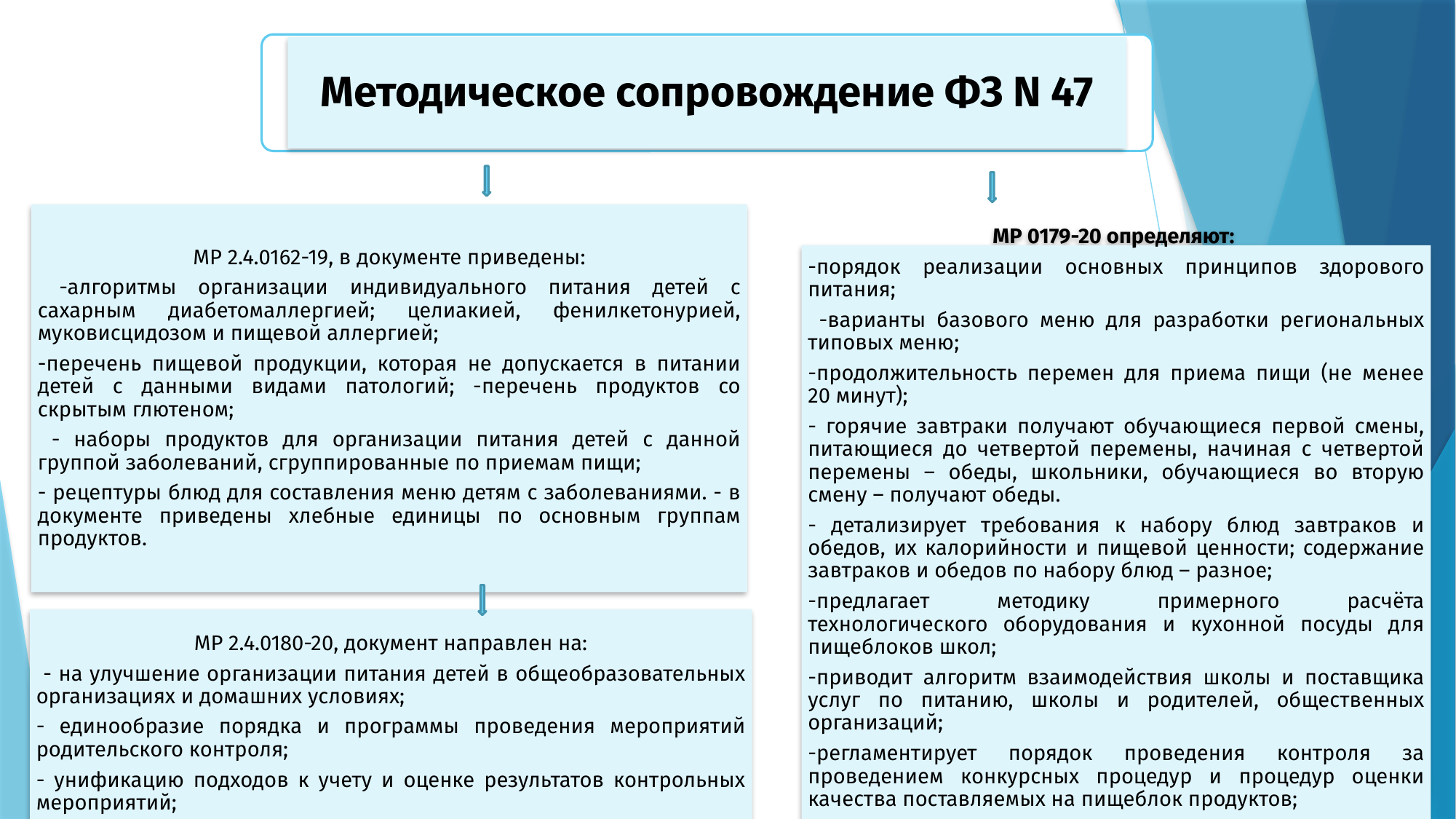

Методическое сопровождение ФЗ N 47

МР 2.4.0162-19, в документе приведены:
 -алгоритмы организации индивидуального питания детей с сахарным диабетомаллергией; целиакией, фенилкетонурией, муковисцидозом и пищевой аллергией;
-перечень пищевой продукции, которая не допускается в питании детей с данными видами патологий; -перечень продуктов со скрытым глютеном;
 - наборы продуктов для организации питания детей с данной группой заболеваний, сгруппированные по приемам пищи;
- рецептуры блюд для составления меню детям с заболеваниями. - в документе приведены хлебные единицы по основным группам продуктов.
МР 0179-20 определяют:
-порядок реализации основных принципов здорового питания;
 -варианты базового меню для разработки региональных типовых меню;
-продолжительность перемен для приема пищи (не менее 20 минут);
- горячие завтраки получают обучающиеся первой смены, питающиеся до четвертой перемены, начиная с четвертой перемены – обеды, школьники, обучающиеся во вторую смену – получают обеды.
- детализирует требования к набору блюд завтраков и обедов, их калорийности и пищевой ценности; содержание завтраков и обедов по набору блюд – разное;
-предлагает методику примерного расчёта технологического оборудования и кухонной посуды для пищеблоков школ;
-приводит алгоритм взаимодействия школы и поставщика услуг по питанию, школы и родителей, общественных организаций;
-регламентирует порядок проведения контроля за проведением конкурсных процедур и процедур оценки качества поставляемых на пищеблок продуктов;
-содержит справочную информацию о пищевых продуктах для формирования конкурсной документации, рекомендации по проведению лабораторного контроля.
МР 2.4.0180-20, документ направлен на:
 - на улучшение организации питания детей в общеобразовательных организациях и домашних условиях;
- единообразие порядка и программы проведения мероприятий родительского контроля;
- унификацию подходов к учету и оценке результатов контрольных мероприятий;
- порядок определения и оценки удельного веса несъедаемой школьниками пищи, как основного индикатора благополучия (неблагополучия) в организации питания школьников.